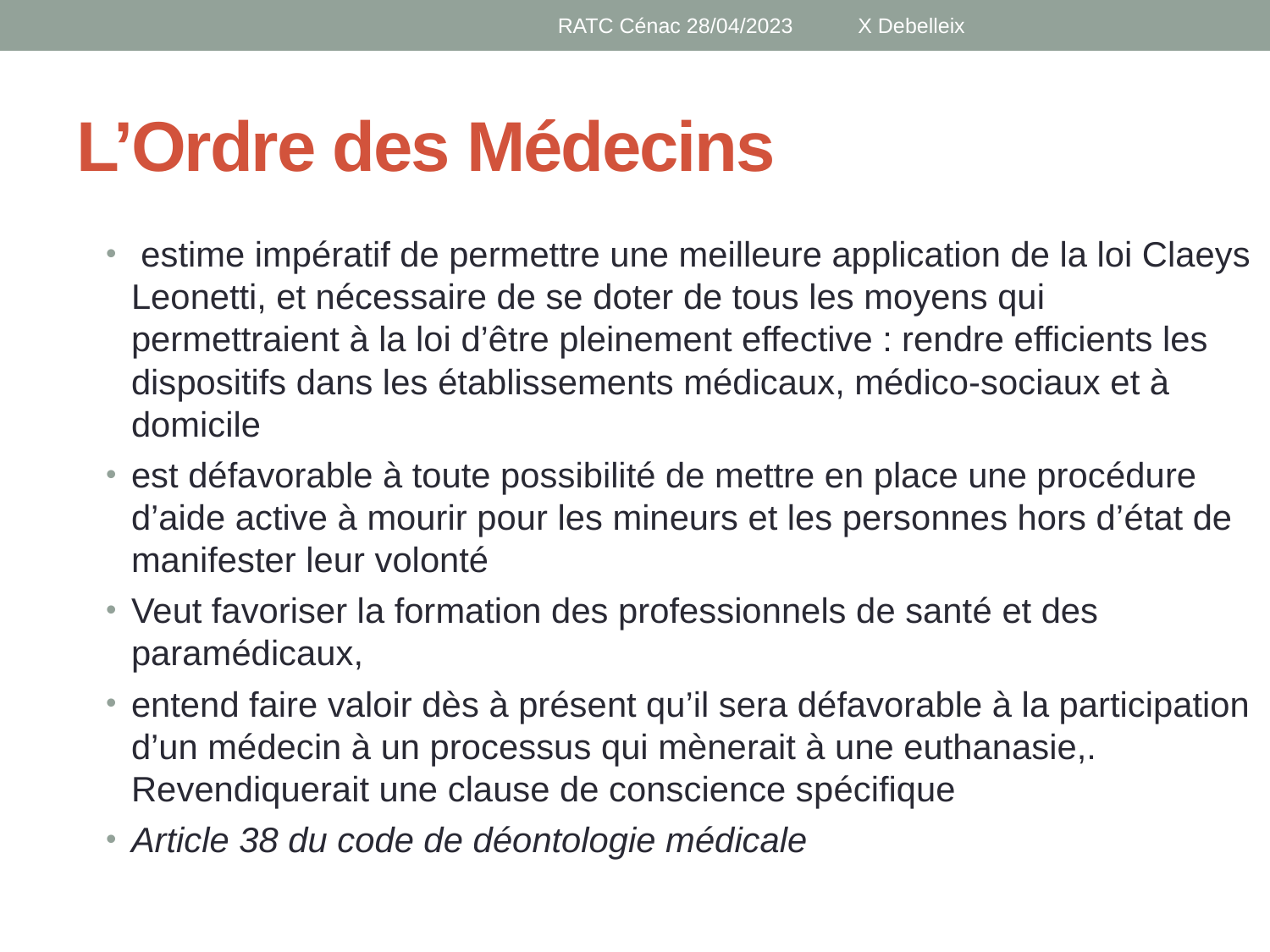

RATC Cénac 28/04/2023           X Debelleix
# L’Ordre des Médecins

 estime impératif de permettre une meilleure application de la loi Claeys Leonetti, et nécessaire de se doter de tous les moyens qui permettraient à la loi d’être pleinement effective : rendre efficients les dispositifs dans les établissements médicaux, médico-sociaux et à domicile
est défavorable à toute possibilité de mettre en place une procédure d’aide active à mourir pour les mineurs et les personnes hors d’état de manifester leur volonté
Veut favoriser la formation des professionnels de santé et des paramédicaux,
entend faire valoir dès à présent qu’il sera défavorable à la participation d’un médecin à un processus qui mènerait à une euthanasie,. Revendiquerait une clause de conscience spécifique
Article 38 du code de déontologie médicale